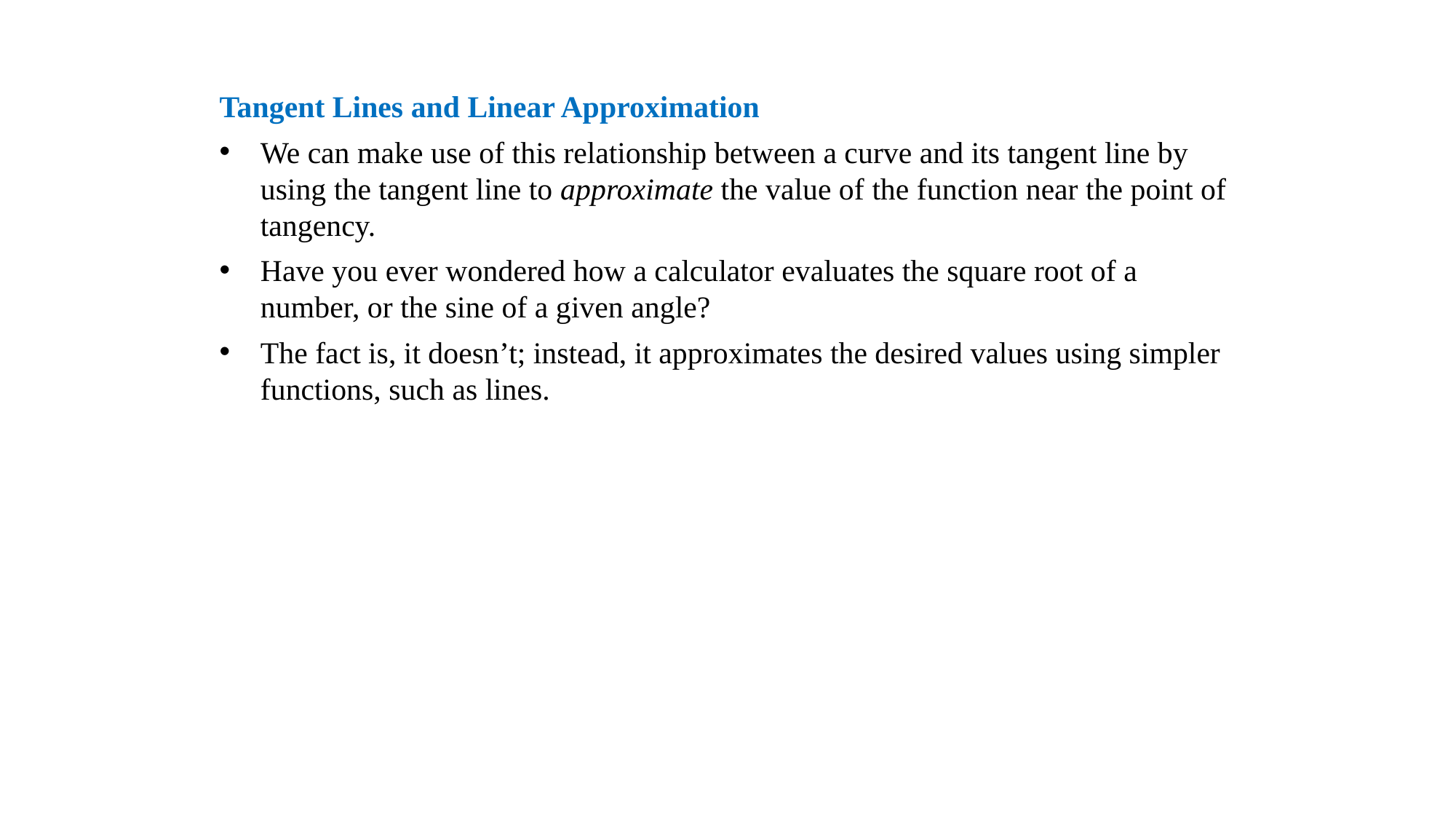

Tangent Lines and Linear Approximation
We can make use of this relationship between a curve and its tangent line by using the tangent line to approximate the value of the function near the point of tangency.
Have you ever wondered how a calculator evaluates the square root of a number, or the sine of a given angle?
The fact is, it doesn’t; instead, it approximates the desired values using simpler functions, such as lines.